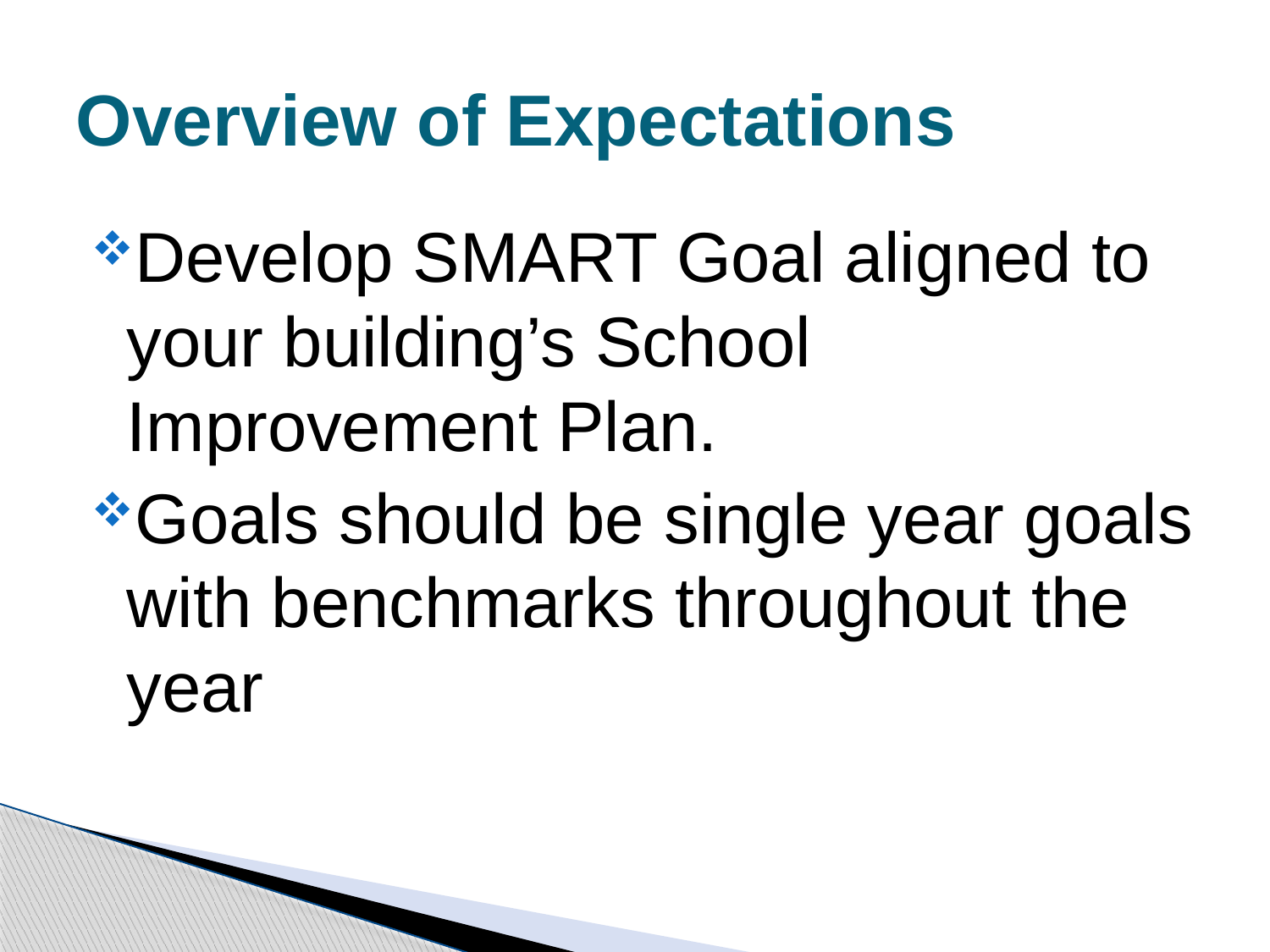

# Overview of Expectations
Develop SMART Goal aligned to your building’s School Improvement Plan.
Goals should be single year goals with benchmarks throughout the year